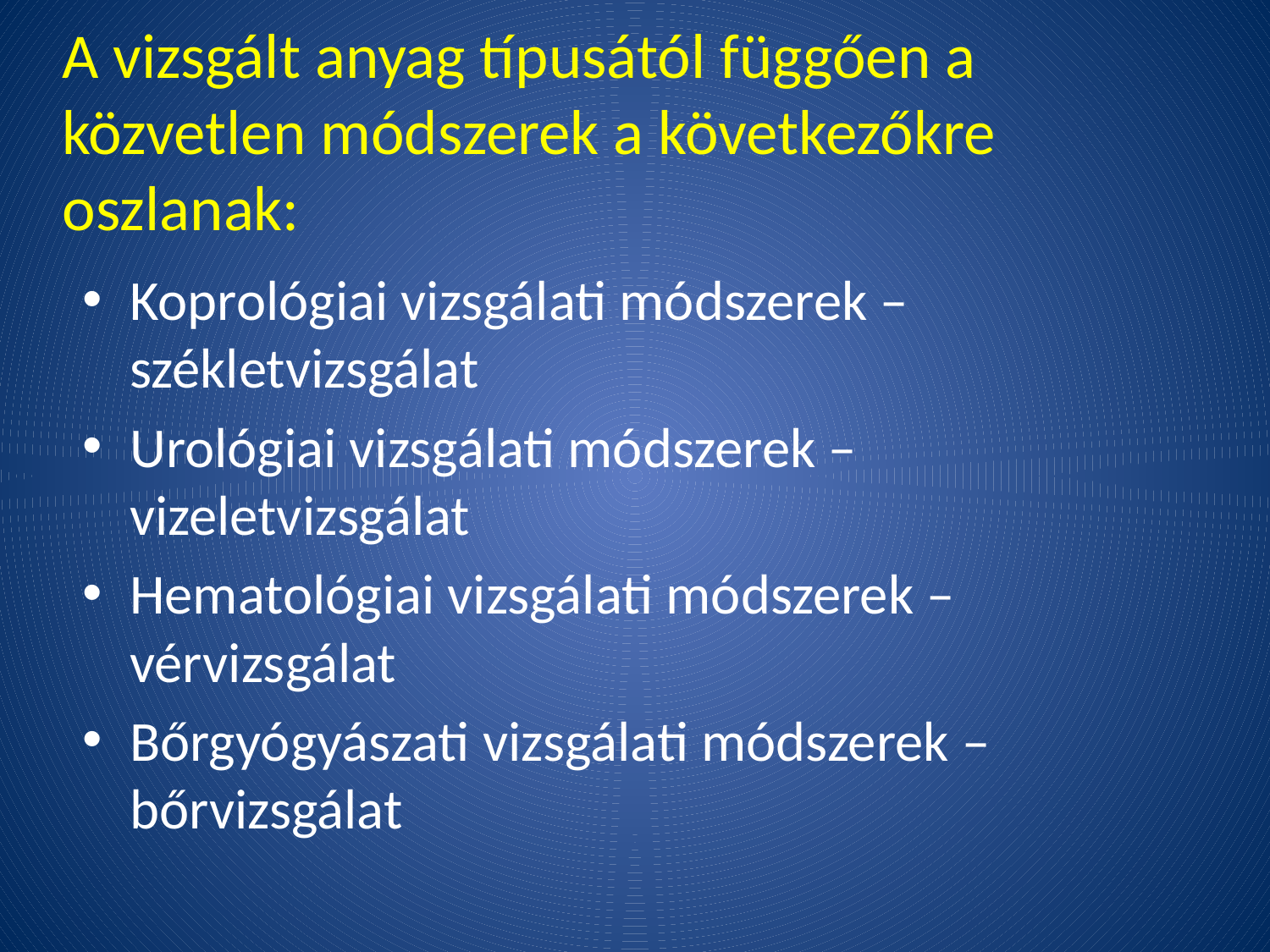

# A vizsgált anyag típusától függően a közvetlen módszerek a következőkre oszlanak:
Koprológiai vizsgálati módszerek – székletvizsgálat
Urológiai vizsgálati módszerek – vizeletvizsgálat
Hematológiai vizsgálati módszerek – vérvizsgálat
Bőrgyógyászati ​​vizsgálati módszerek – bőrvizsgálat